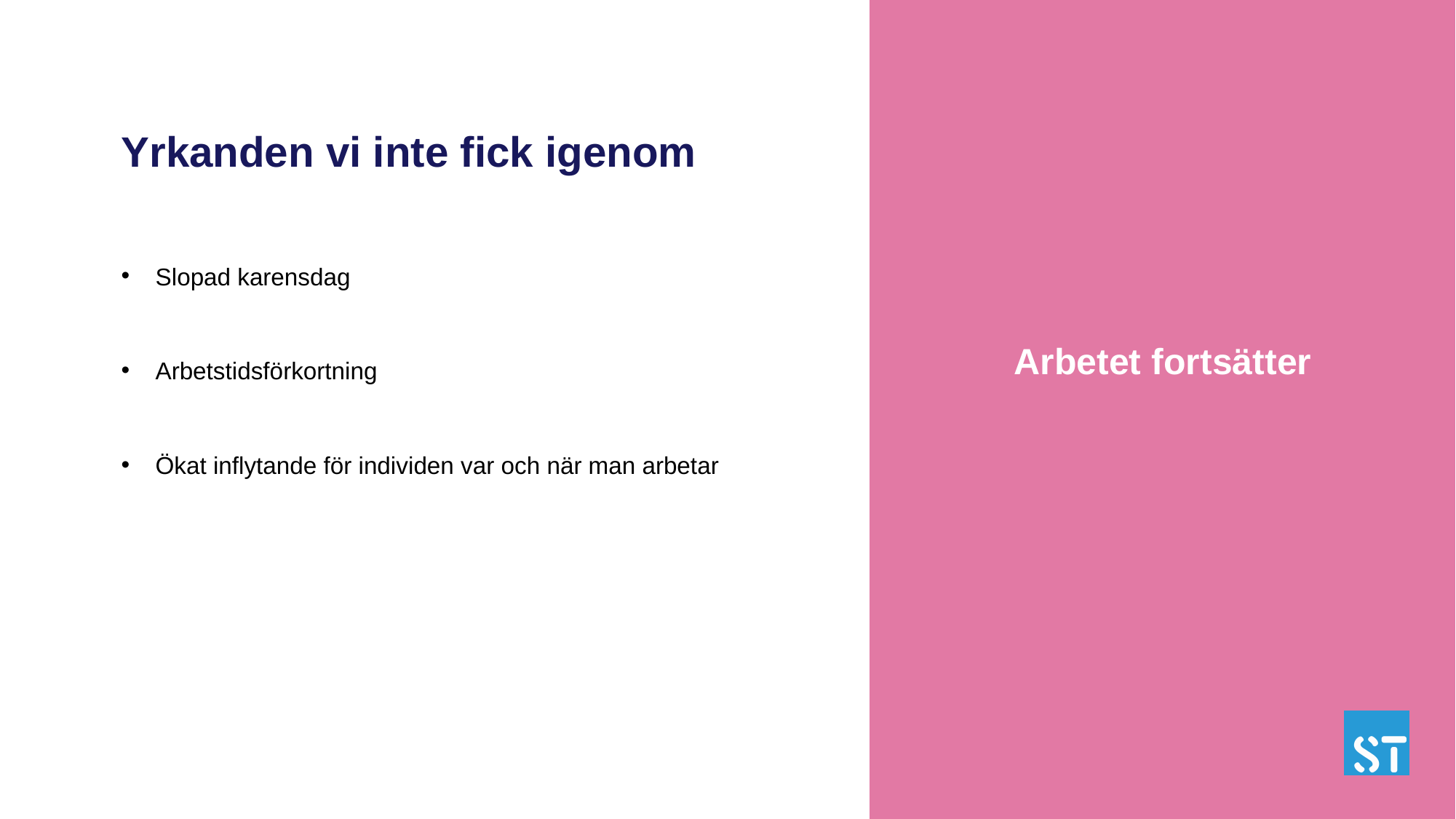

# Yrkanden vi inte fick igenom
Slopad karensdag

Arbetstidsförkortning

Ökat inflytande för individen var och när man arbetar
Arbetet fortsätter